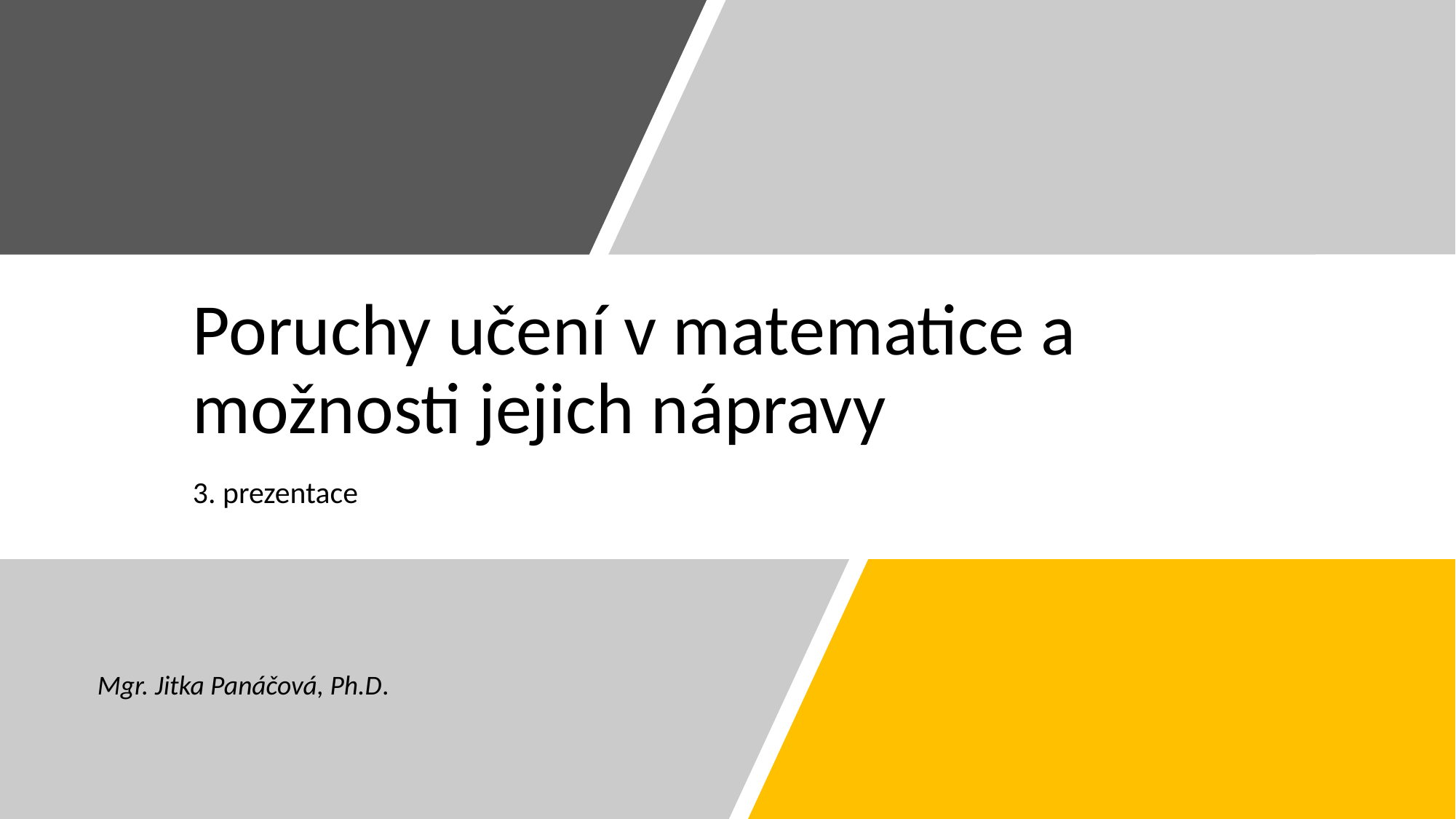

# Poruchy učení v matematice a možnosti jejich nápravy
3. prezentace

Mgr. Jitka Panáčová, Ph.D.